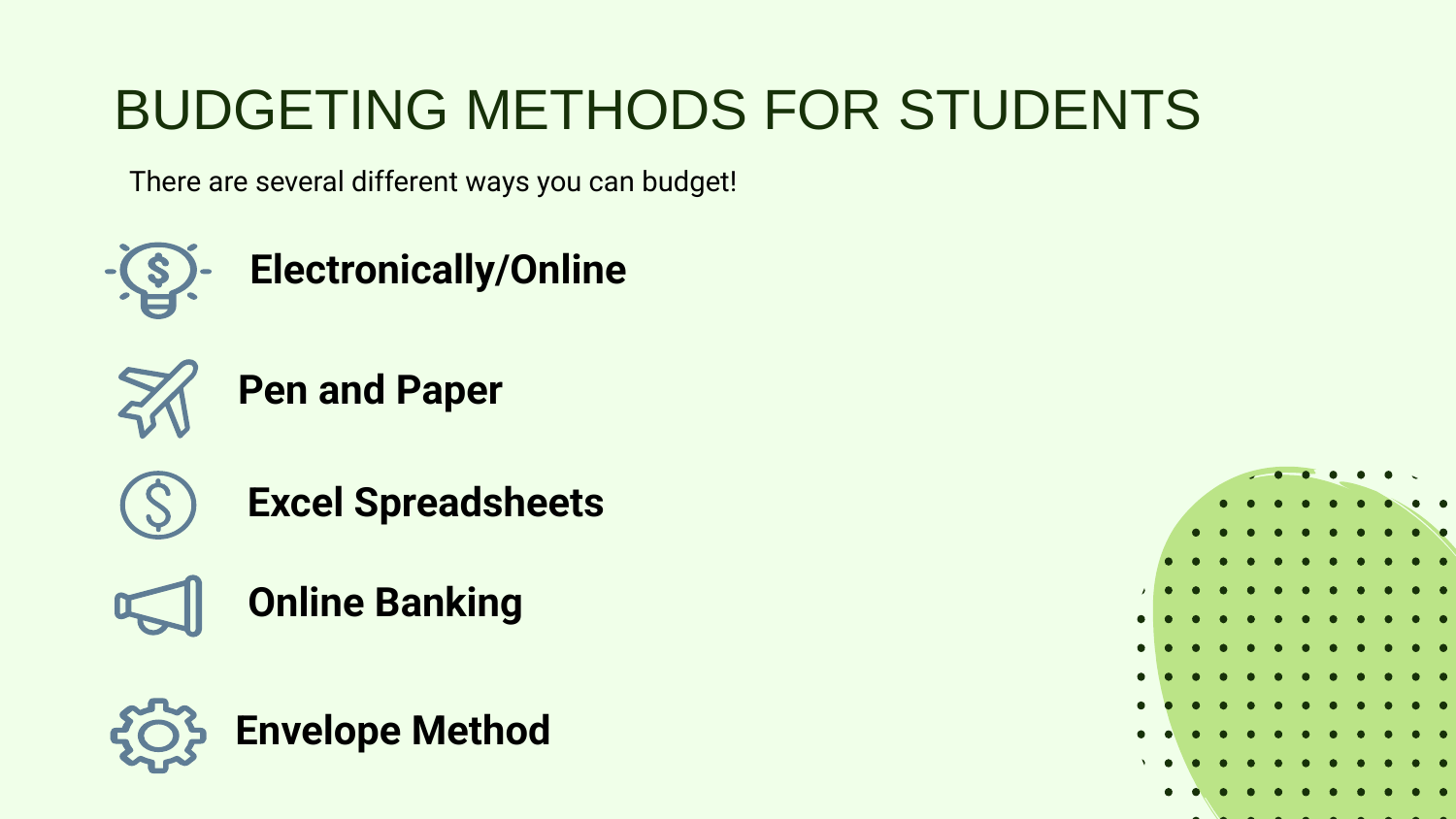

# BUDGETING METHODS FOR STUDENTS
There are several different ways you can budget!
Electronically/Online

Pen and Paper

Excel Spreadsheets

Online Banking

Envelope Method